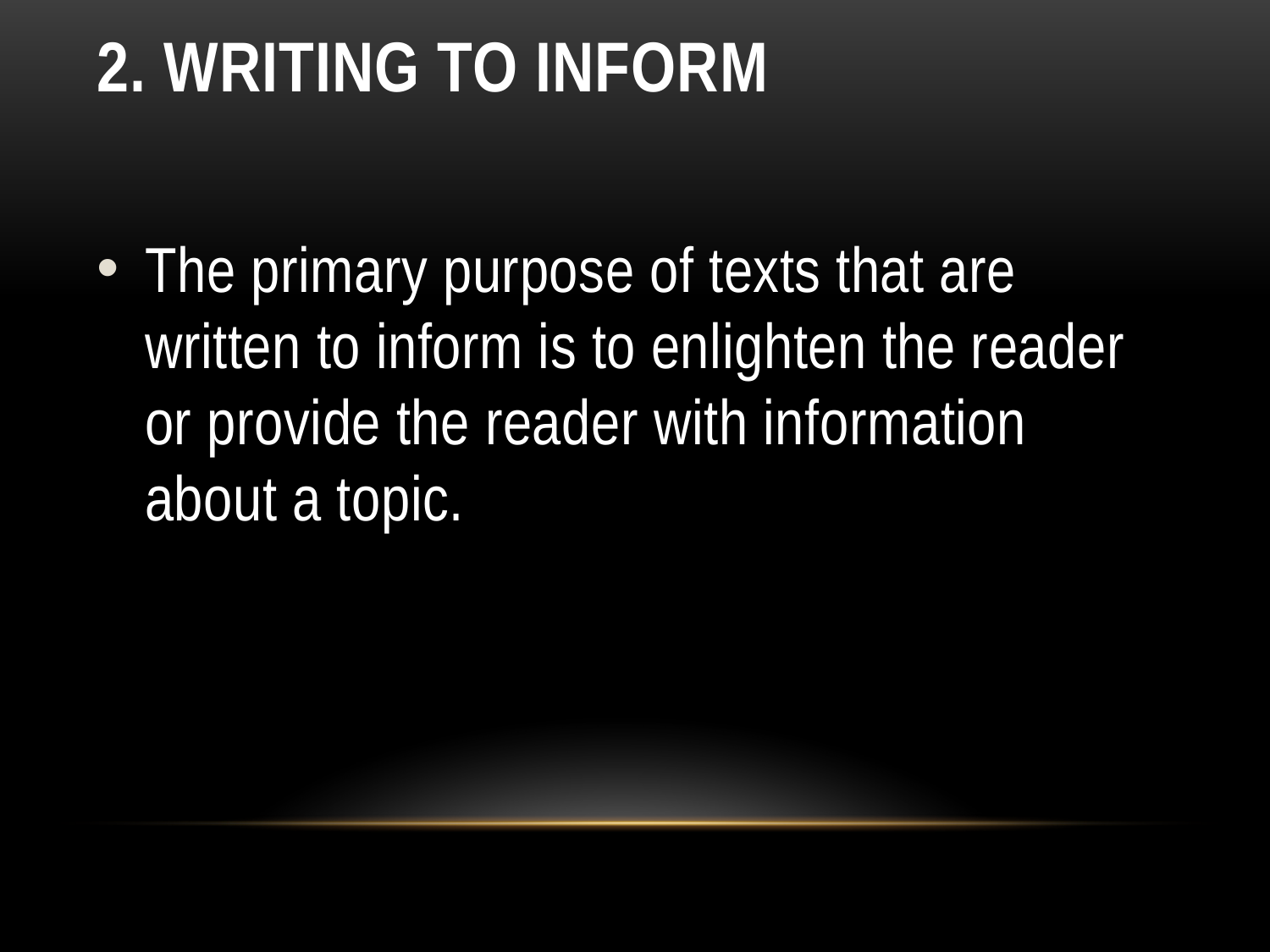

# 2. Writing to Inform
The primary purpose of texts that are written to inform is to enlighten the reader or provide the reader with information about a topic.